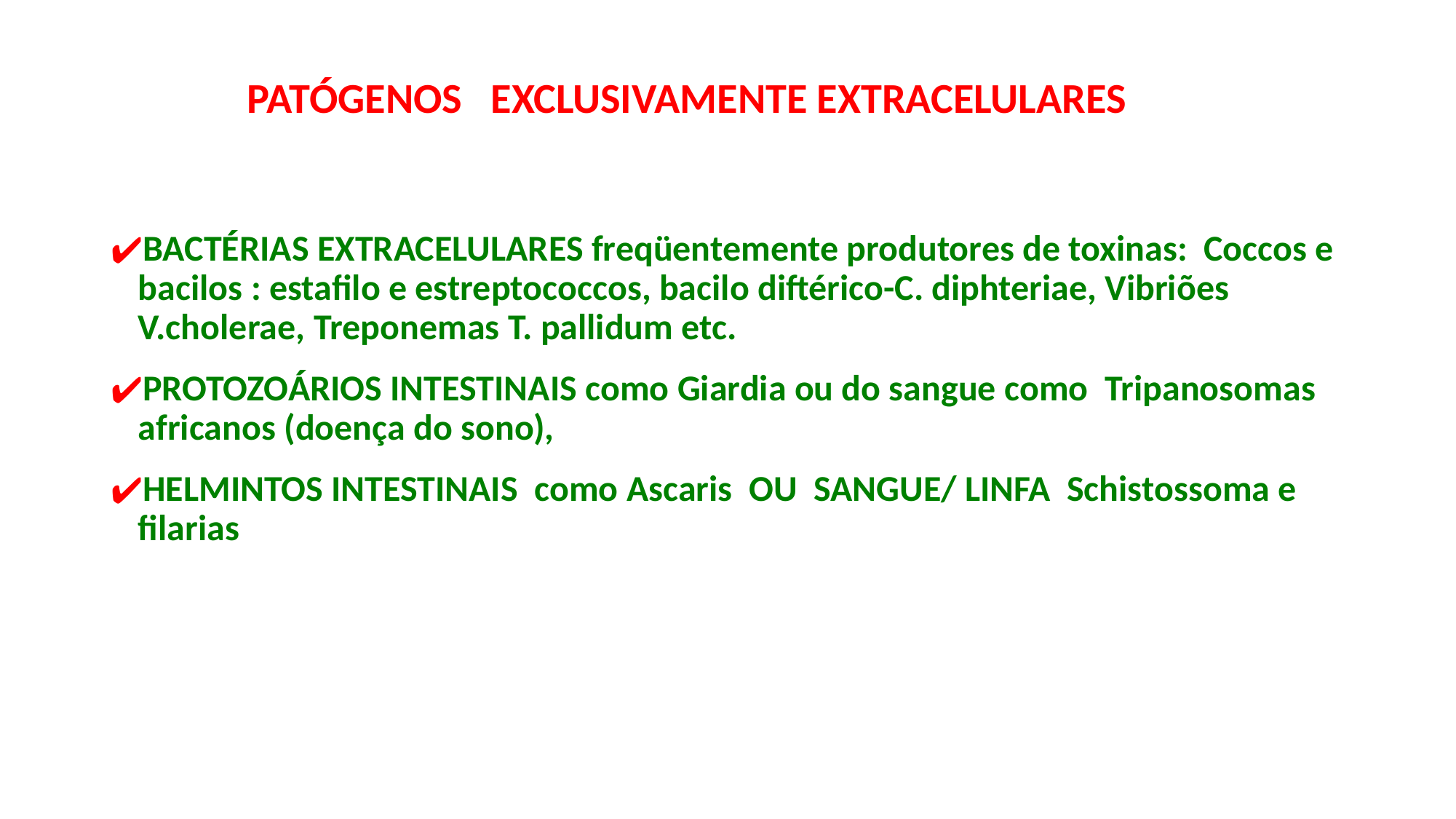

# PATÓGENOS   EXCLUSIVAMENTE EXTRACELULARES
BACTÉRIAS EXTRACELULARES freqüentemente produtores de toxinas:  Coccos e bacilos : estafilo e estreptococcos, bacilo diftérico-C. diphteriae, Vibriões V.cholerae, Treponemas T. pallidum etc.
PROTOZOÁRIOS INTESTINAIS como Giardia ou do sangue como  Tripanosomas africanos (doença do sono),
HELMINTOS INTESTINAIS  como Ascaris  OU  SANGUE/ LINFA  Schistossoma e filarias